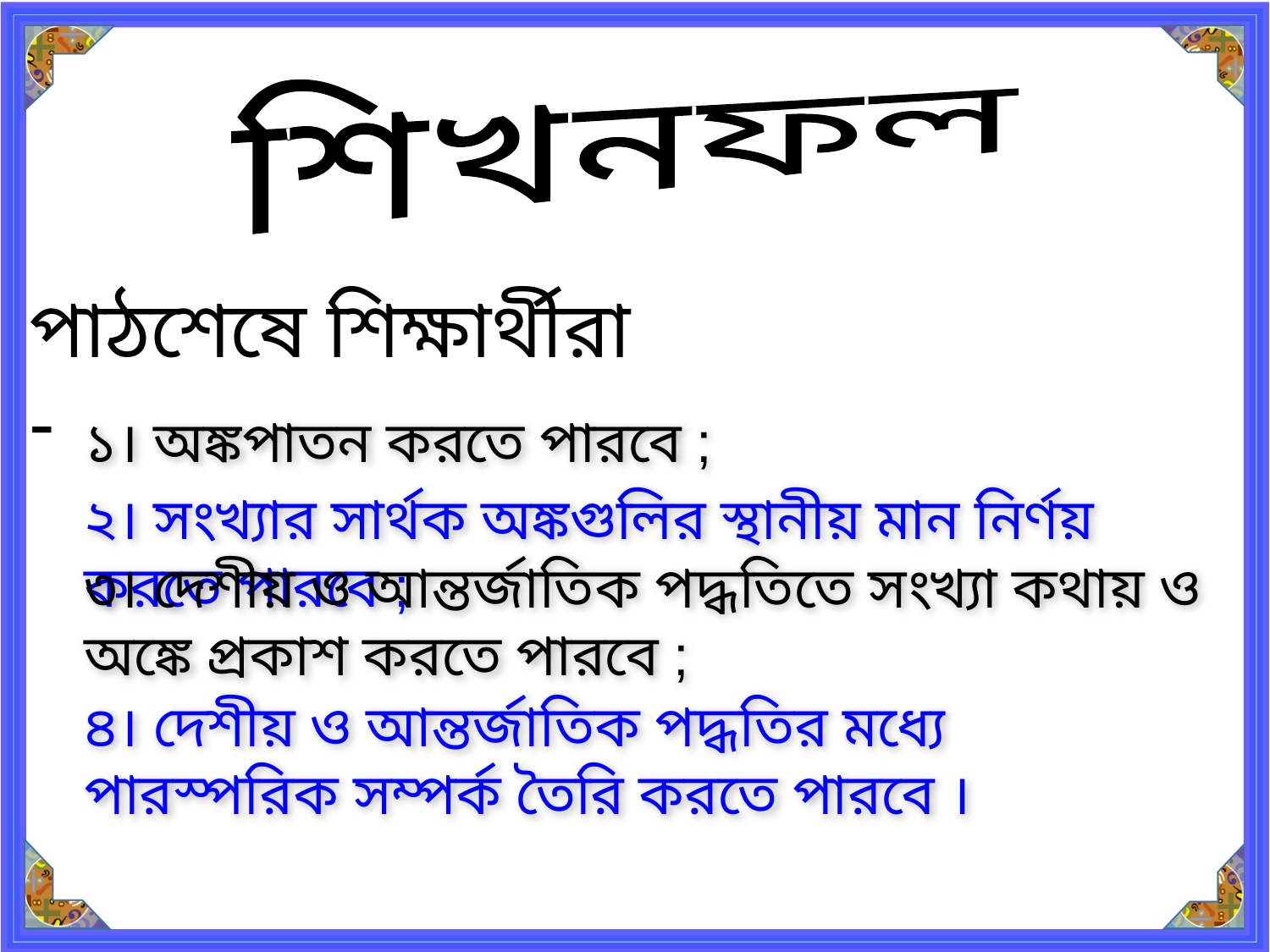

শিখনফল
পাঠশেষে শিক্ষার্থীরা -
১। অঙ্কপাতন করতে পারবে ;
২। সংখ্যার সার্থক অঙ্কগুলির স্থানীয় মান নির্ণয় করতে পারবে ;
৩। দেশীয় ও আন্তর্জাতিক পদ্ধতিতে সংখ্যা কথায় ও অঙ্কে প্রকাশ করতে পারবে ;
৪। দেশীয় ও আন্তর্জাতিক পদ্ধতির মধ্যে পারস্পরিক সম্পর্ক তৈরি করতে পারবে ।